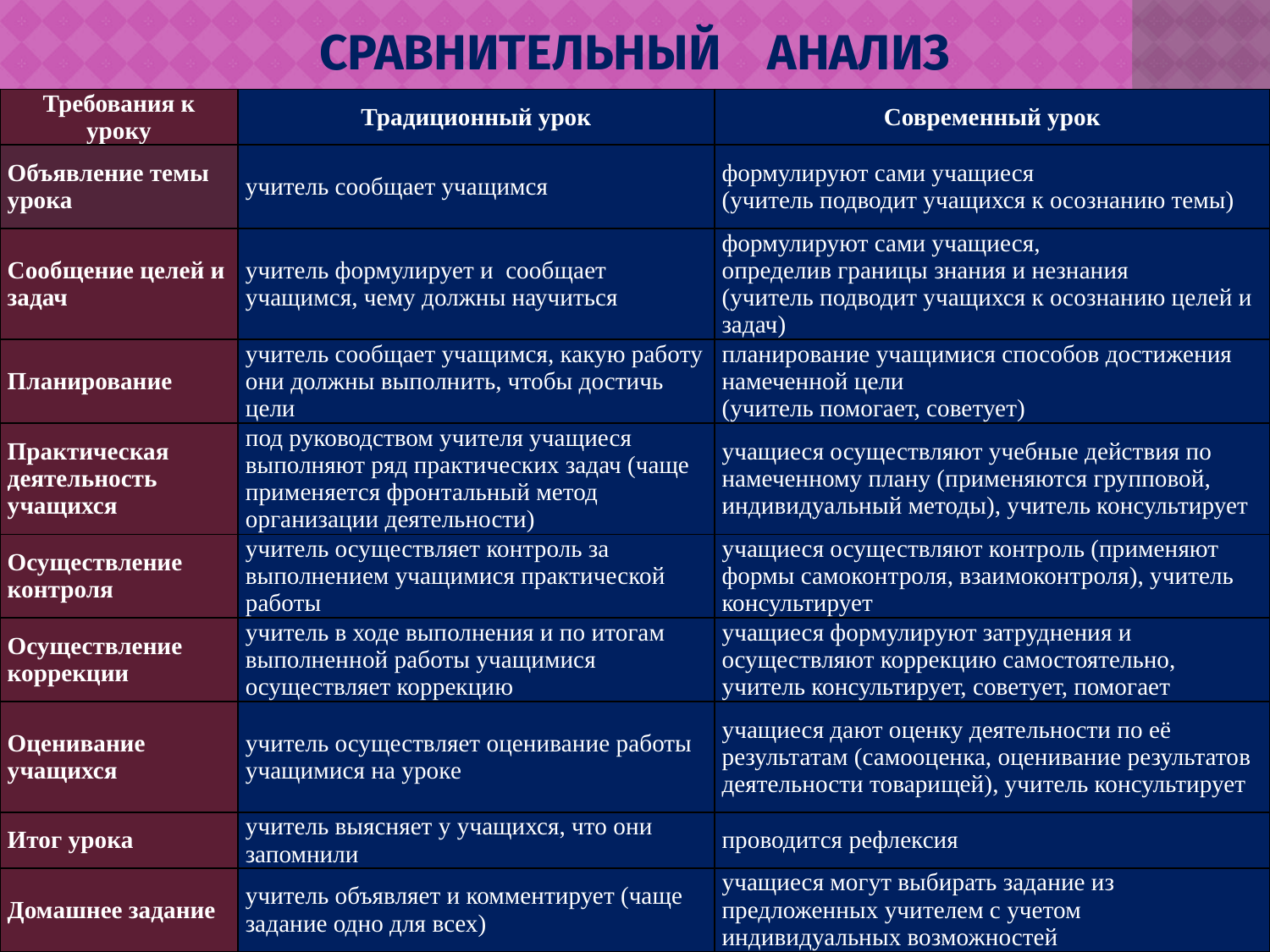

# СРАВНИТЕЛЬНЫЙ    АНАЛИЗ
| Требования к уроку | Традиционный урок | Современный урок |
| --- | --- | --- |
| Объявление темы урока | учитель сообщает учащимся | формулируют сами учащиеся (учитель подводит учащихся к осознанию темы) |
| Сообщение целей и задач | учитель формулирует и  сообщает учащимся, чему должны научиться | формулируют сами учащиеся, определив границы знания и незнания (учитель подводит учащихся к осознанию целей и задач) |
| Планирование | учитель сообщает учащимся, какую работу они должны выполнить, чтобы достичь цели | планирование учащимися способов достижения намеченной цели (учитель помогает, советует) |
| Практическая деятельность учащихся | под руководством учителя учащиеся выполняют ряд практических задач (чаще применяется фронтальный метод организации деятельности) | учащиеся осуществляют учебные действия по намеченному плану (применяются групповой, индивидуальный методы), учитель консультирует |
| Осуществление контроля | учитель осуществляет контроль за выполнением учащимися практической работы | учащиеся осуществляют контроль (применяют формы самоконтроля, взаимоконтроля), учитель консультирует |
| Осуществление коррекции | учитель в ходе выполнения и по итогам выполненной работы учащимися осуществляет коррекцию | учащиеся формулируют затруднения и осуществляют коррекцию самостоятельно, учитель консультирует, советует, помогает |
| Оценивание учащихся | учитель осуществляет оценивание работы учащимися на уроке | учащиеся дают оценку деятельности по её результатам (самооценка, оценивание результатов деятельности товарищей), учитель консультирует |
| Итог урока | учитель выясняет у учащихся, что они запомнили | проводится рефлексия |
| Домашнее задание | учитель объявляет и комментирует (чаще задание одно для всех) | учащиеся могут выбирать задание из предложенных учителем с учетом индивидуальных возможностей |